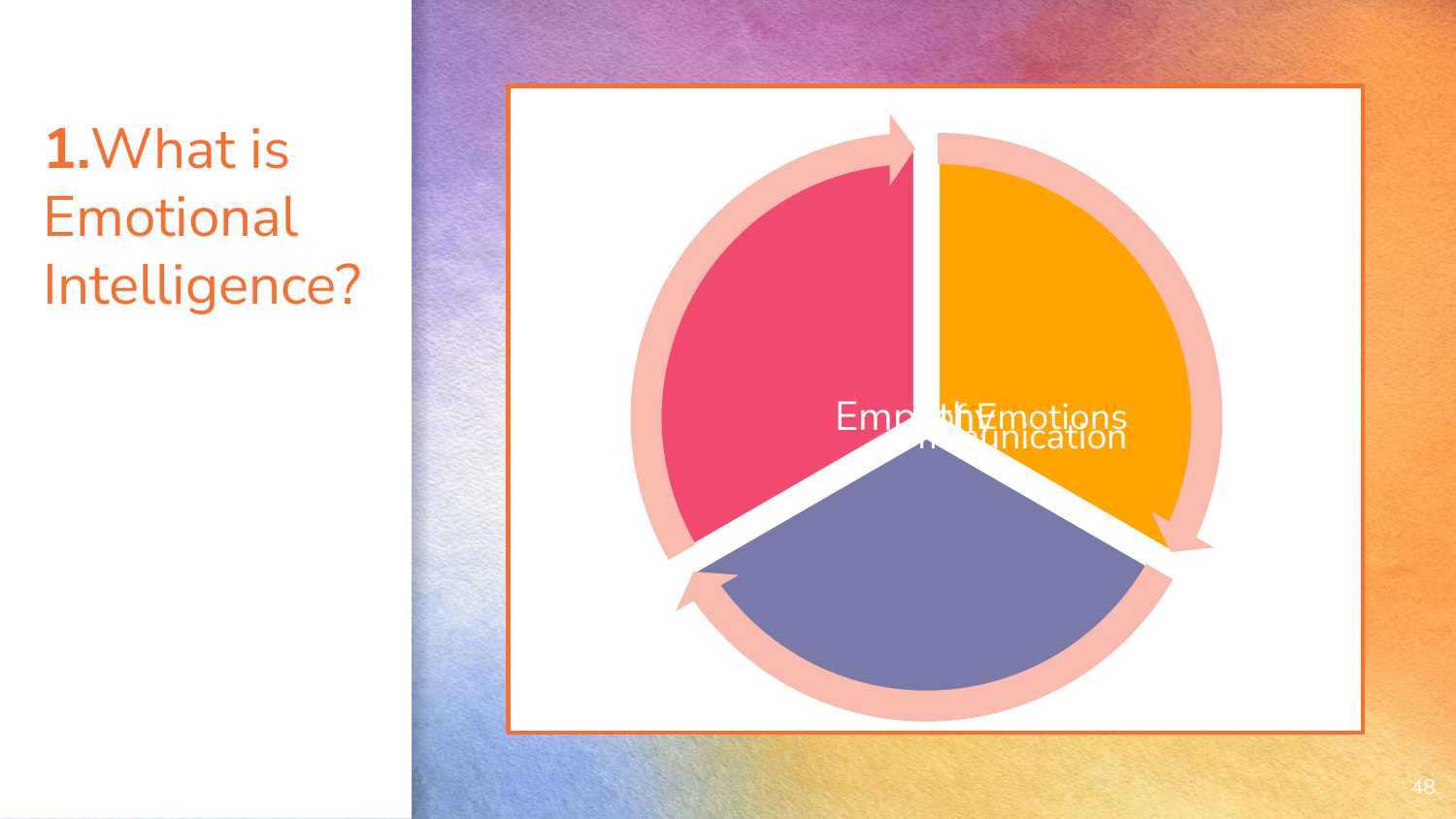

# 1.What is Emotional Intelligence?

Expression of Emotions
Effective Communication
Empathy
48